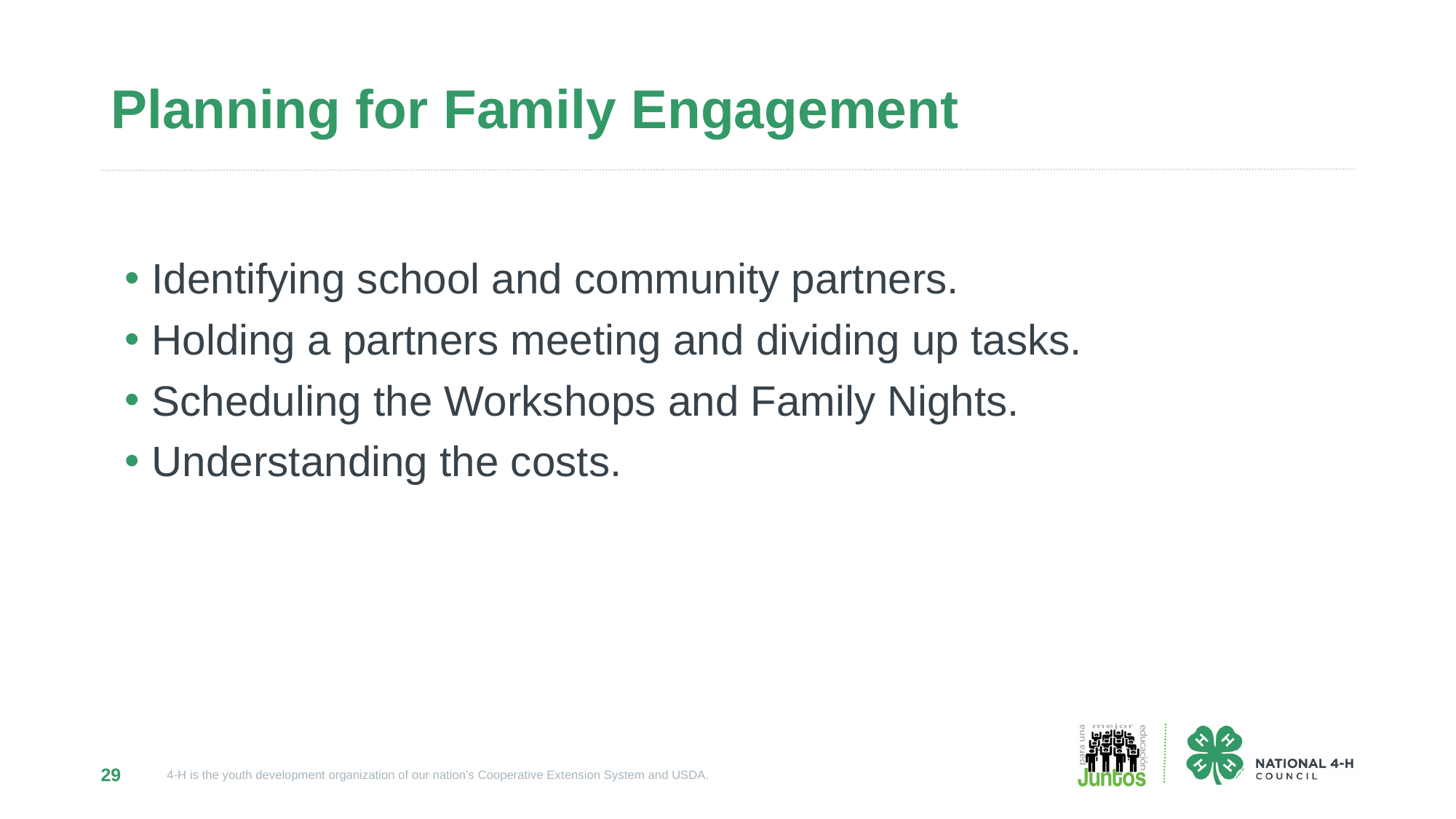

# Planning for Family Engagement
Identifying school and community partners.
Holding a partners meeting and dividing up tasks.
Scheduling the Workshops and Family Nights.
Understanding the costs.

29